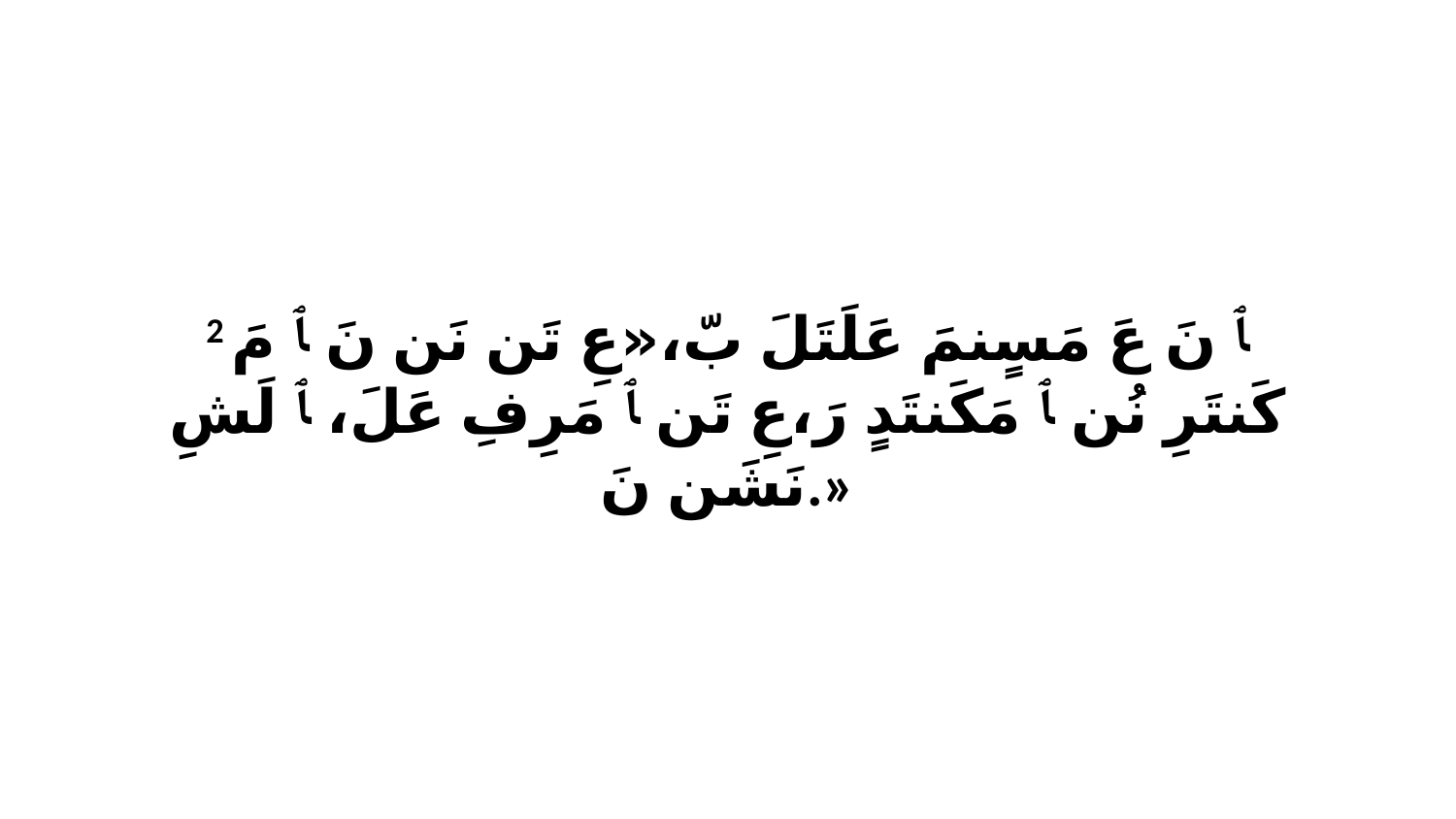

2 ﭑ نَ عَ مَسٍنمَ عَلَتَلَ بّ،«عِ تَن نَن نَ ﭑ مَ كَنتَرِ نُن ﭑ مَكَنتَدٍ رَ،عِ تَن ﭑ مَرِفِ عَلَ، ﭑ لَشِ نَشَن نَ.»